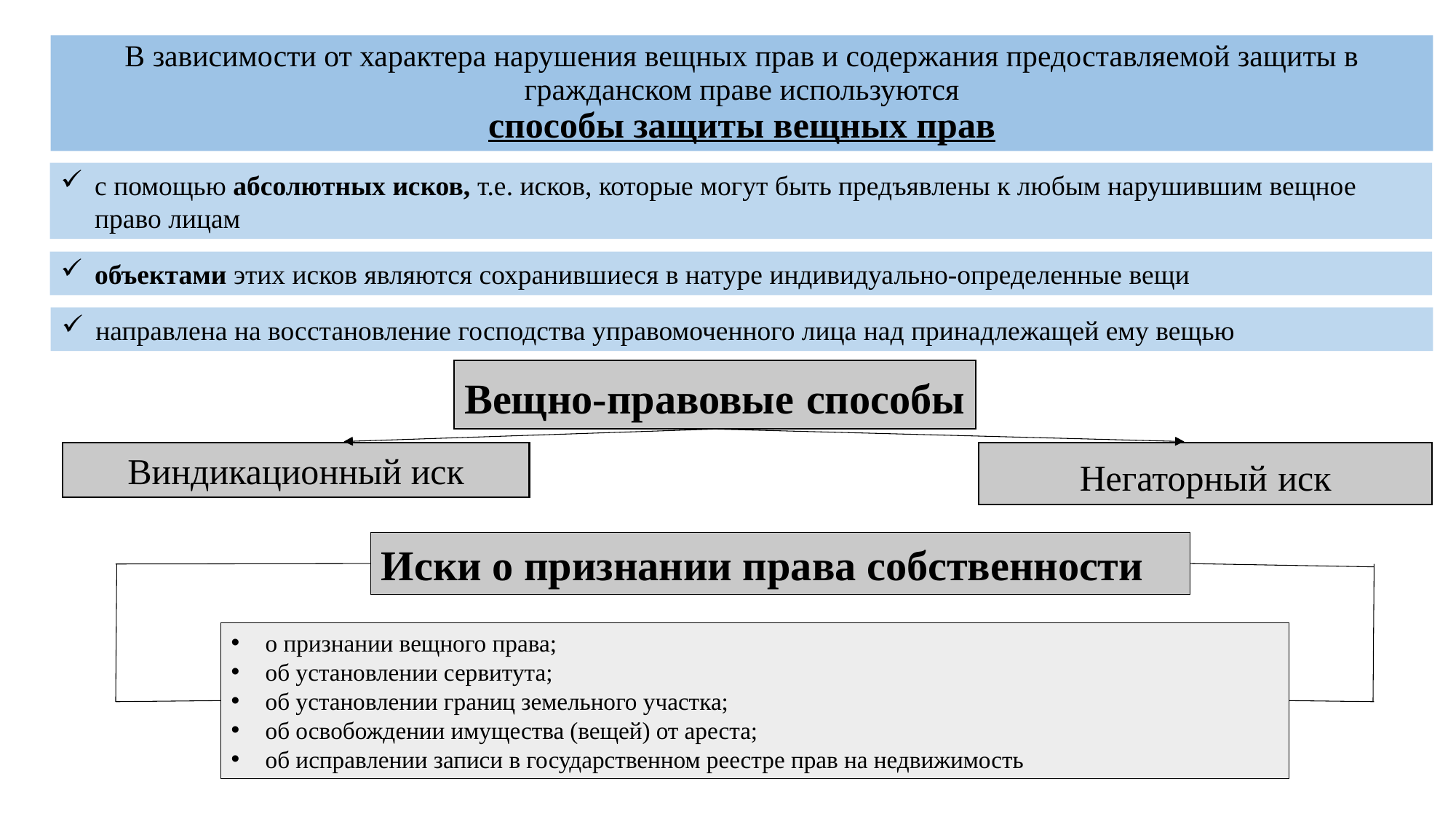

# В зависимости от характера нарушения вещных прав и содержания предоставляемой защиты в гражданском праве используются способы защиты вещных прав
с помощью абсолютных исков, т.е. исков, которые могут быть предъявлены к любым нарушившим вещное право лицам
объектами этих исков являются сохранившиеся в натуре индивидуально-определенные вещи
направлена на восстановление господства управомоченного лица над принадлежащей ему вещью
Вещно-правовые способы
Виндикационный иск
Негаторный иск
Иски о признании права собственности
о признании вещного права;
об установлении сервитута;
об установлении границ земельного участка;
об освобождении имущества (вещей) от ареста;
об исправлении записи в государственном реестре прав на недвижимость